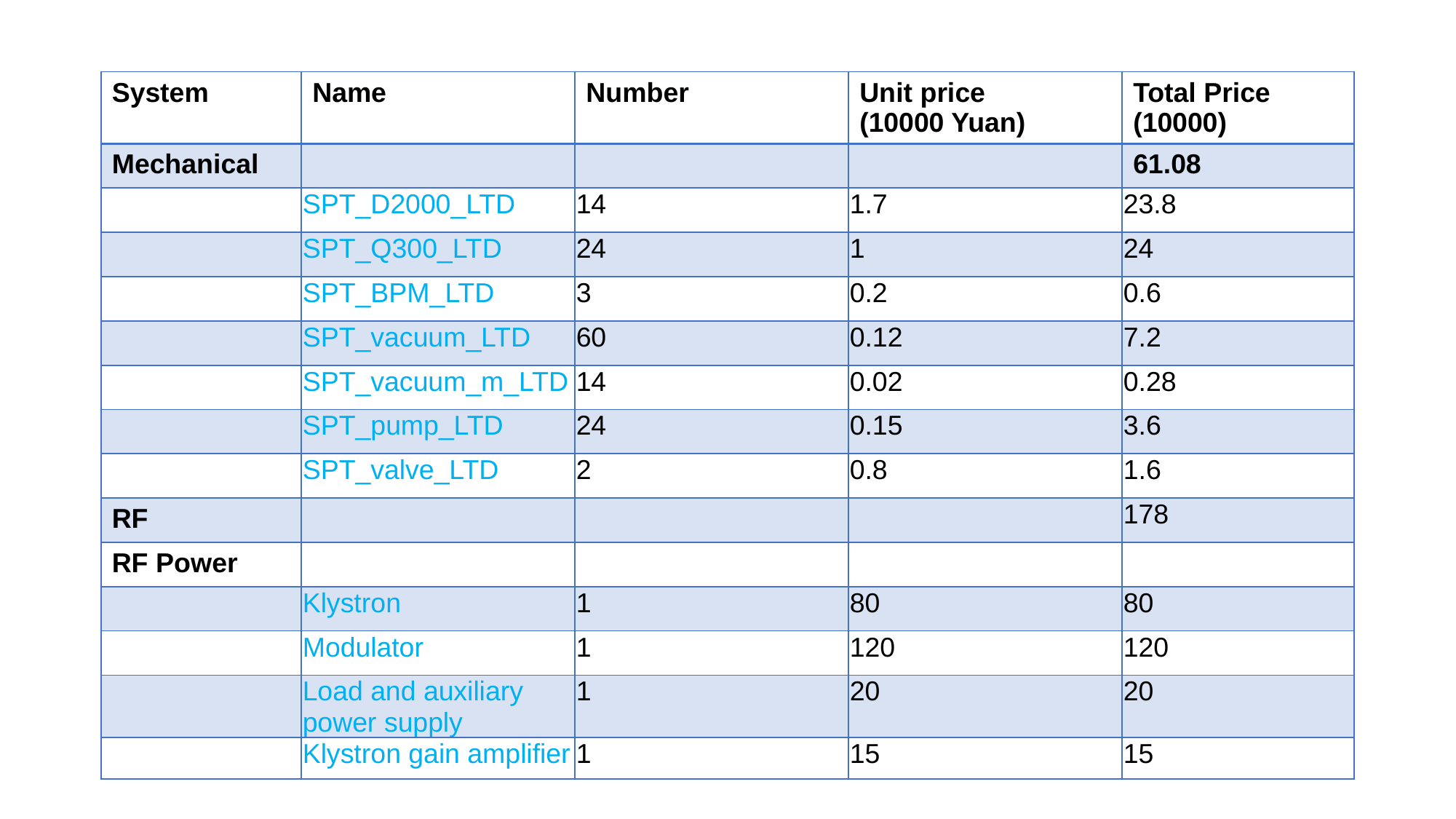

| System | Name | Number | Unit price (10000 Yuan) | Total Price (10000) |
| --- | --- | --- | --- | --- |
| Mechanical |  |  |  | 61.08 |
|  | SPT\_D2000\_LTD | 14 | 1.7 | 23.8 |
|  | SPT\_Q300\_LTD | 24 | 1 | 24 |
|  | SPT\_BPM\_LTD | 3 | 0.2 | 0.6 |
|  | SPT\_vacuum\_LTD | 60 | 0.12 | 7.2 |
|  | SPT\_vacuum\_m\_LTD | 14 | 0.02 | 0.28 |
|  | SPT\_pump\_LTD | 24 | 0.15 | 3.6 |
|  | SPT\_valve\_LTD | 2 | 0.8 | 1.6 |
| RF |  |  |  | 178 |
| RF Power |  |  |  |  |
|  | Klystron | 1 | 80 | 80 |
|  | Modulator | 1 | 120 | 120 |
|  | Load and auxiliary power supply | 1 | 20 | 20 |
|  | Klystron gain amplifier | 1 | 15 | 15 |